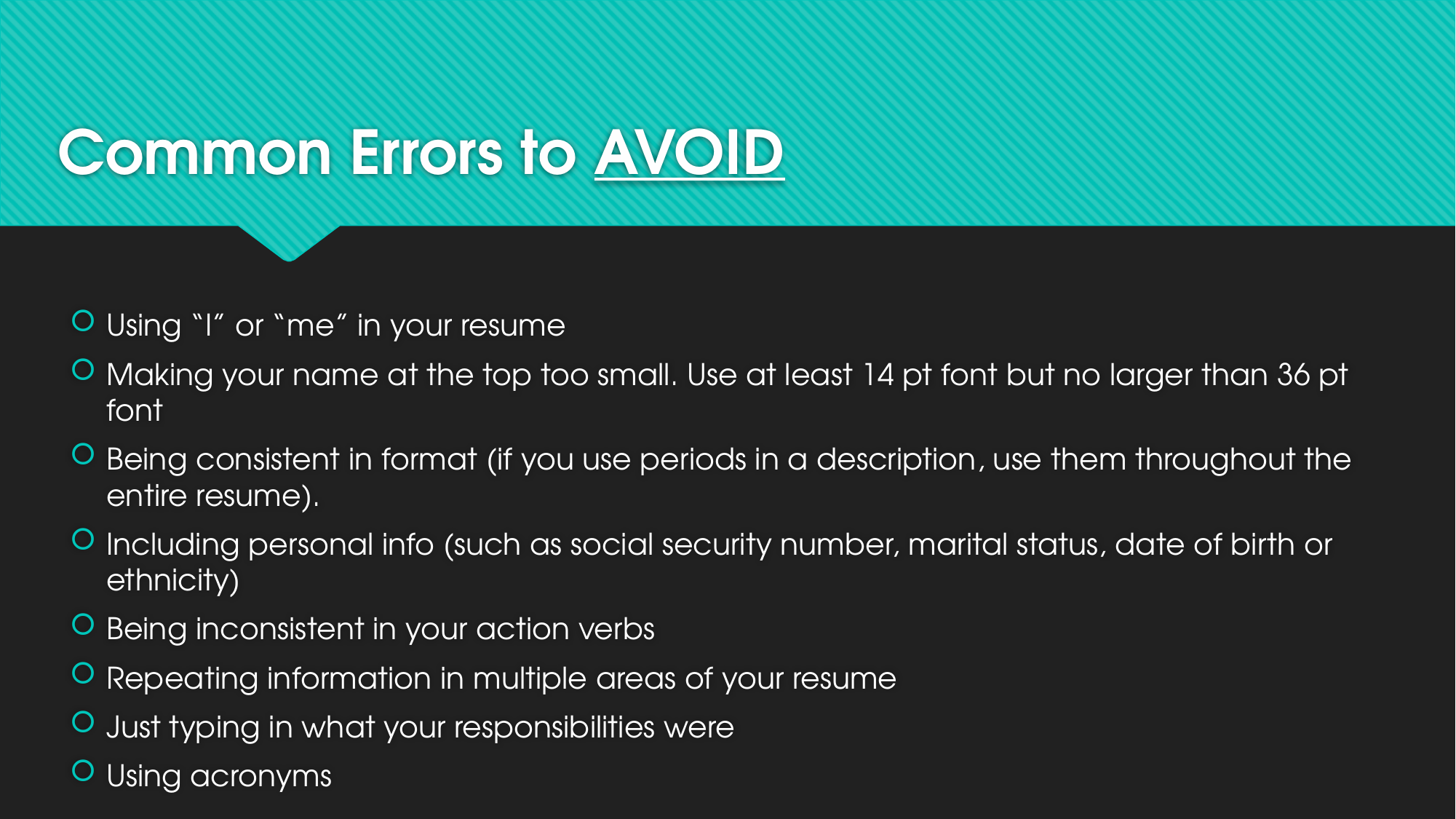

# Common Errors to AVOID
Using “I” or “me” in your resume
Making your name at the top too small. Use at least 14 pt font but no larger than 36 pt font
Being consistent in format (if you use periods in a description, use them throughout the entire resume).
Including personal info (such as social security number, marital status, date of birth or ethnicity)
Being inconsistent in your action verbs
Repeating information in multiple areas of your resume
Just typing in what your responsibilities were
Using acronyms